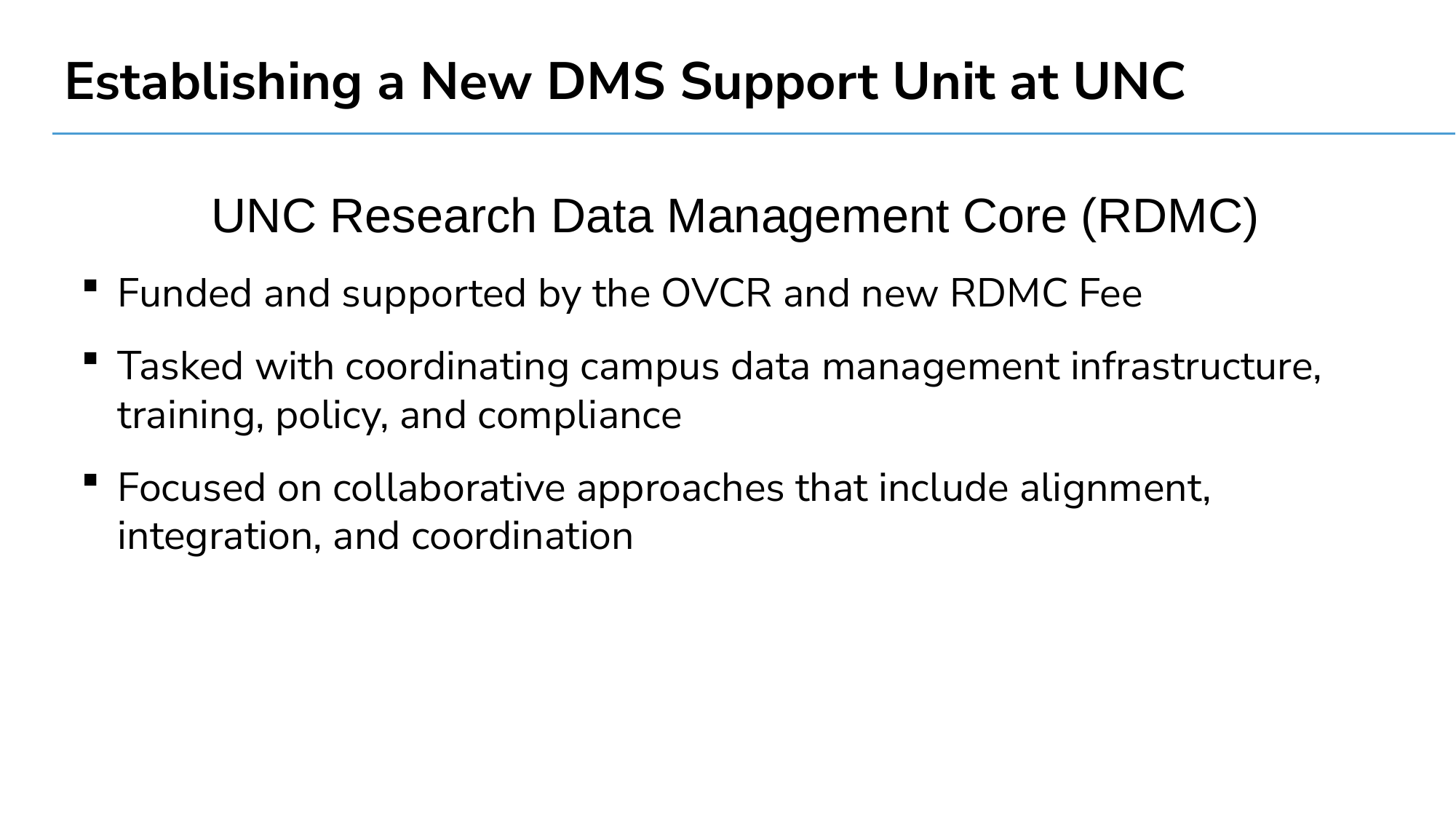

Establishing a New DMS Support Unit at UNC
UNC Research Data Management Core (RDMC)
Funded and supported by the OVCR and new RDMC Fee
Tasked with coordinating campus data management infrastructure, training, policy, and compliance
Focused on collaborative approaches that include alignment, integration, and coordination